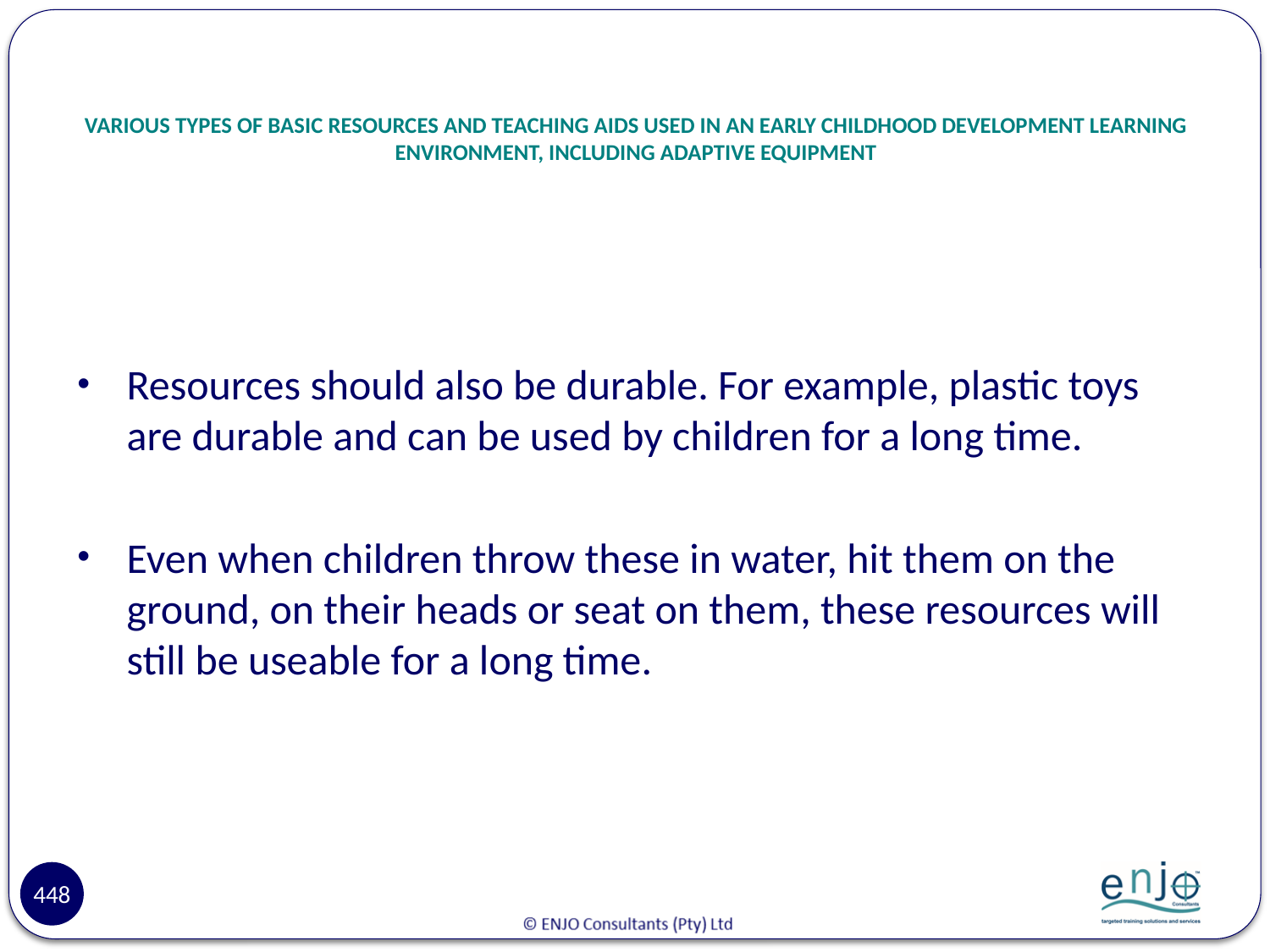

# VARIOUS TYPES OF BASIC RESOURCES AND TEACHING AIDS USED IN AN EARLY CHILDHOOD DEVELOPMENT LEARNING ENVIRONMENT, INCLUDING ADAPTIVE EQUIPMENT
Resources should also be durable. For example, plastic toys are durable and can be used by children for a long time.

Even when children throw these in water, hit them on the ground, on their heads or seat on them, these resources will still be useable for a long time.

448